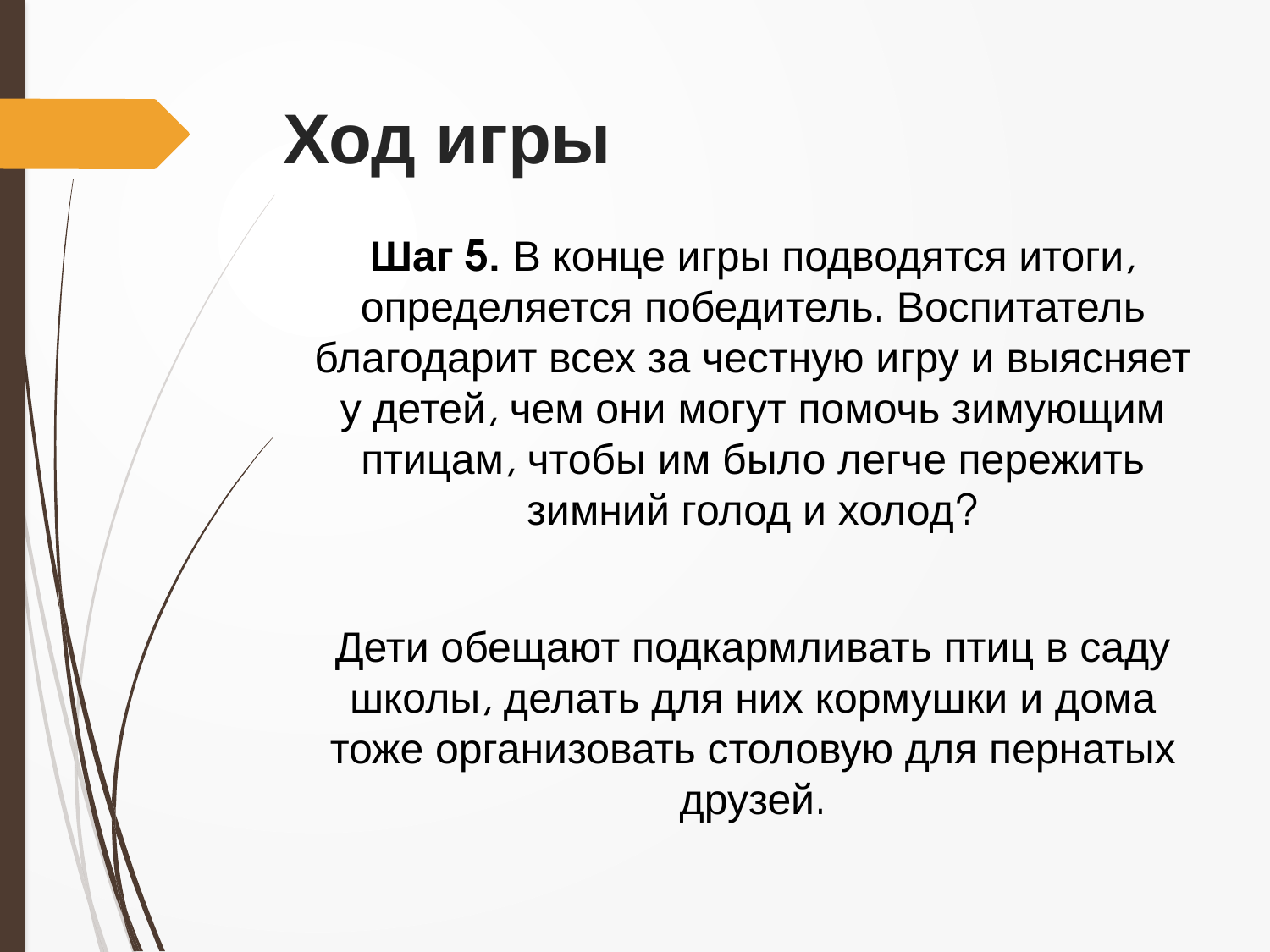

# Ход игры
Шаг 5. В конце игры подводятся итоги, определяется победитель. Воспитатель благодарит всех за честную игру и выясняет у детей, чем они могут помочь зимующим птицам, чтобы им было легче пережить зимний голод и холод?

Дети обещают подкармливать птиц в саду школы, делать для них кормушки и дома тоже организовать столовую для пернатых друзей.